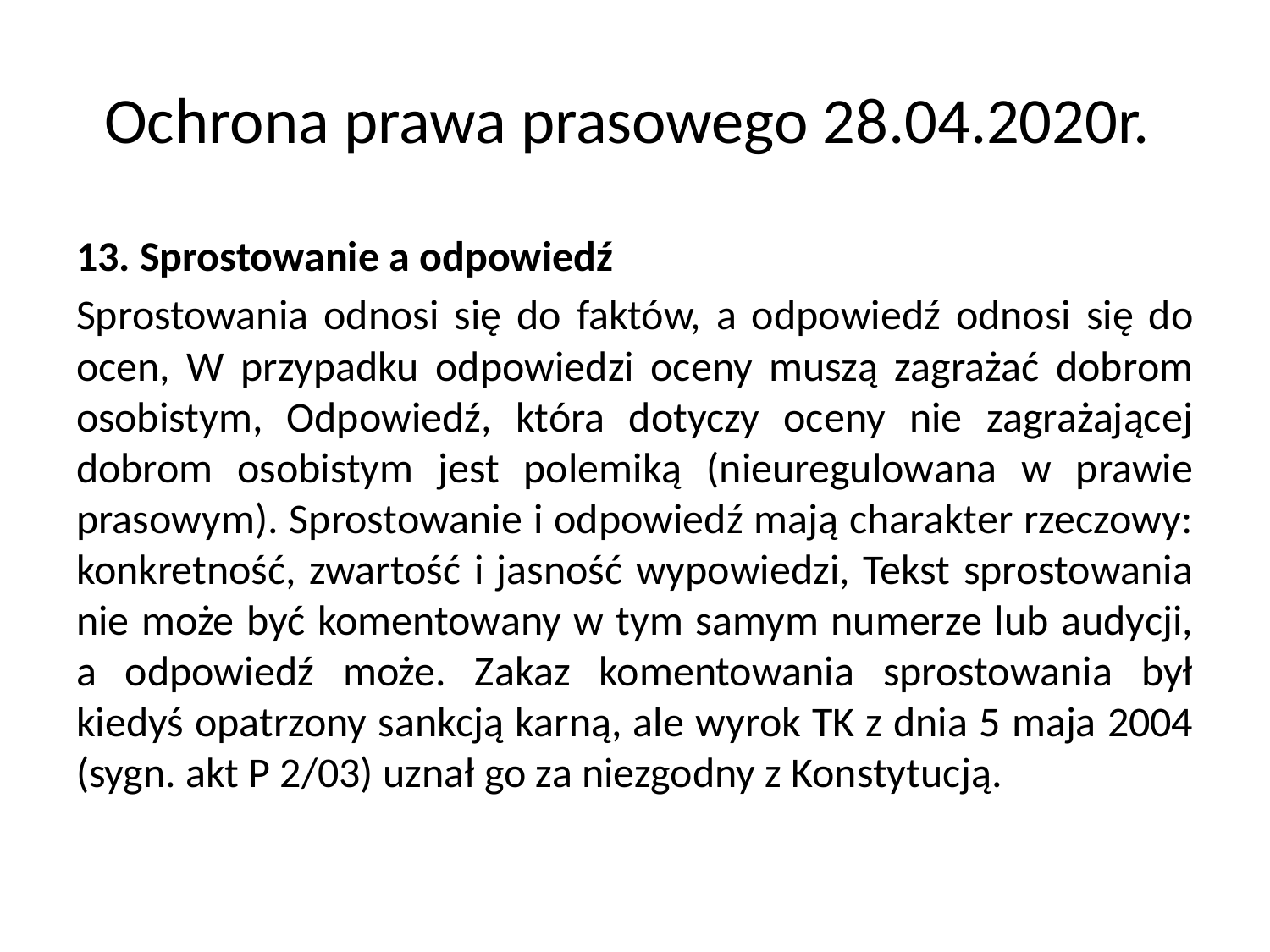

# Ochrona prawa prasowego 28.04.2020r.
13. Sprostowanie a odpowiedź
Sprostowania odnosi się do faktów, a odpowiedź odnosi się do ocen, W przypadku odpowiedzi oceny muszą zagrażać dobrom osobistym, Odpowiedź, która dotyczy oceny nie zagrażającej dobrom osobistym jest polemiką (nieuregulowana w prawie prasowym). Sprostowanie i odpowiedź mają charakter rzeczowy: konkretność, zwartość i jasność wypowiedzi, Tekst sprostowania nie może być komentowany w tym samym numerze lub audycji, a odpowiedź może. Zakaz komentowania sprostowania był kiedyś opatrzony sankcją karną, ale wyrok TK z dnia 5 maja 2004 (sygn. akt P 2/03) uznał go za niezgodny z Konstytucją.